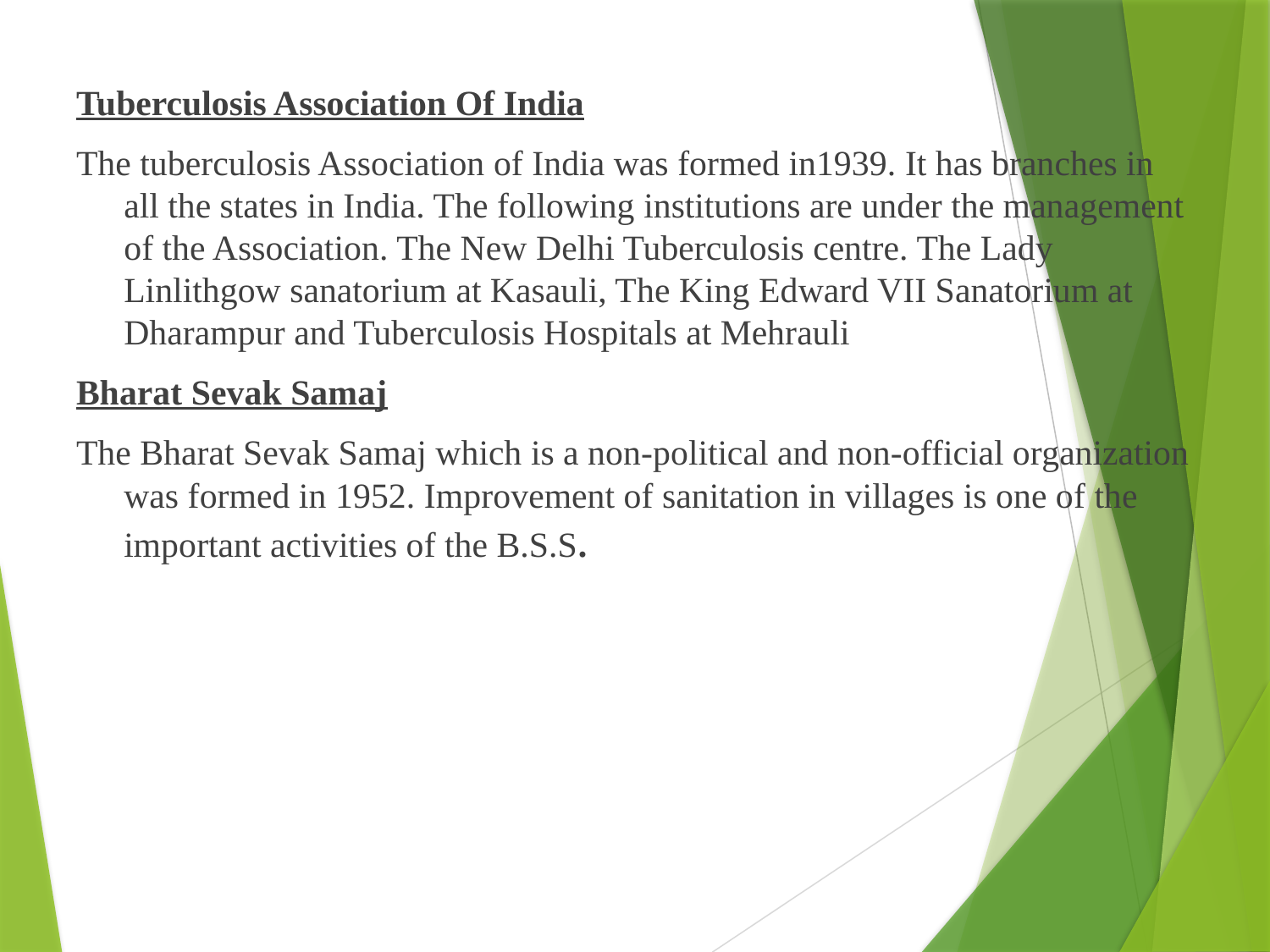

Tuberculosis Association Of India
The tuberculosis Association of India was formed in1939. It has branches in all the states in India. The following institutions are under the management of the Association. The New Delhi Tuberculosis centre. The Lady Linlithgow sanatorium at Kasauli, The King Edward VII Sanatorium at Dharampur and Tuberculosis Hospitals at Mehrauli
Bharat Sevak Samaj
The Bharat Sevak Samaj which is a non-political and non-official organization was formed in 1952. Improvement of sanitation in villages is one of the important activities of the B.S.S.